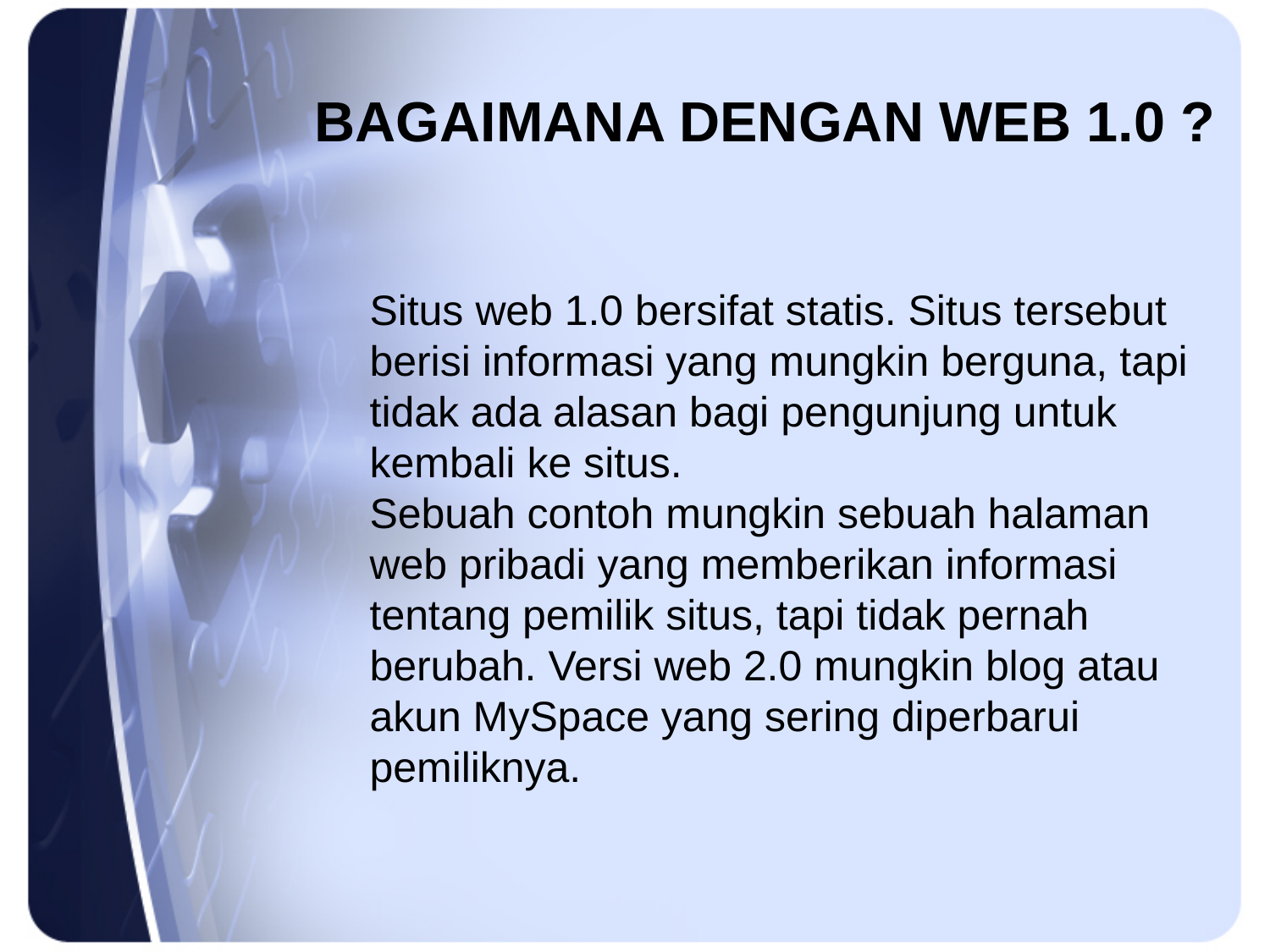

Bagaimana dengan Web 1.0 ?
Situs web 1.0 bersifat statis. Situs tersebut  berisi informasi yang mungkin berguna, tapi tidak ada alasan bagi pengunjung untuk kembali ke situs.
Sebuah contoh mungkin sebuah halaman web pribadi yang memberikan informasi tentang pemilik situs, tapi tidak pernah berubah. Versi web 2.0 mungkin blog atau akun MySpace yang sering diperbarui pemiliknya.